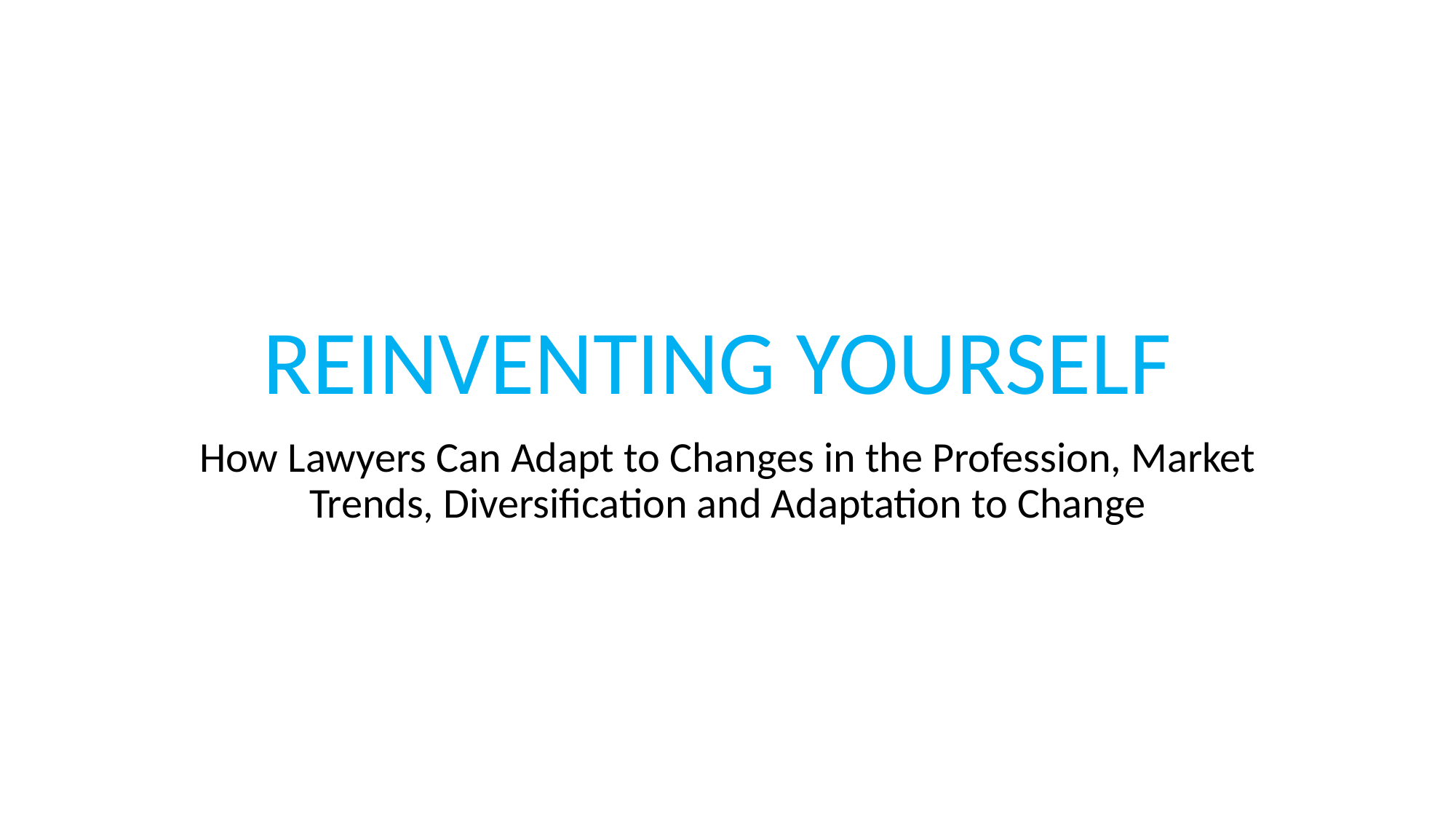

# REINVENTING YOURSELF
How Lawyers Can Adapt to Changes in the Profession, Market Trends, Diversification and Adaptation to Change